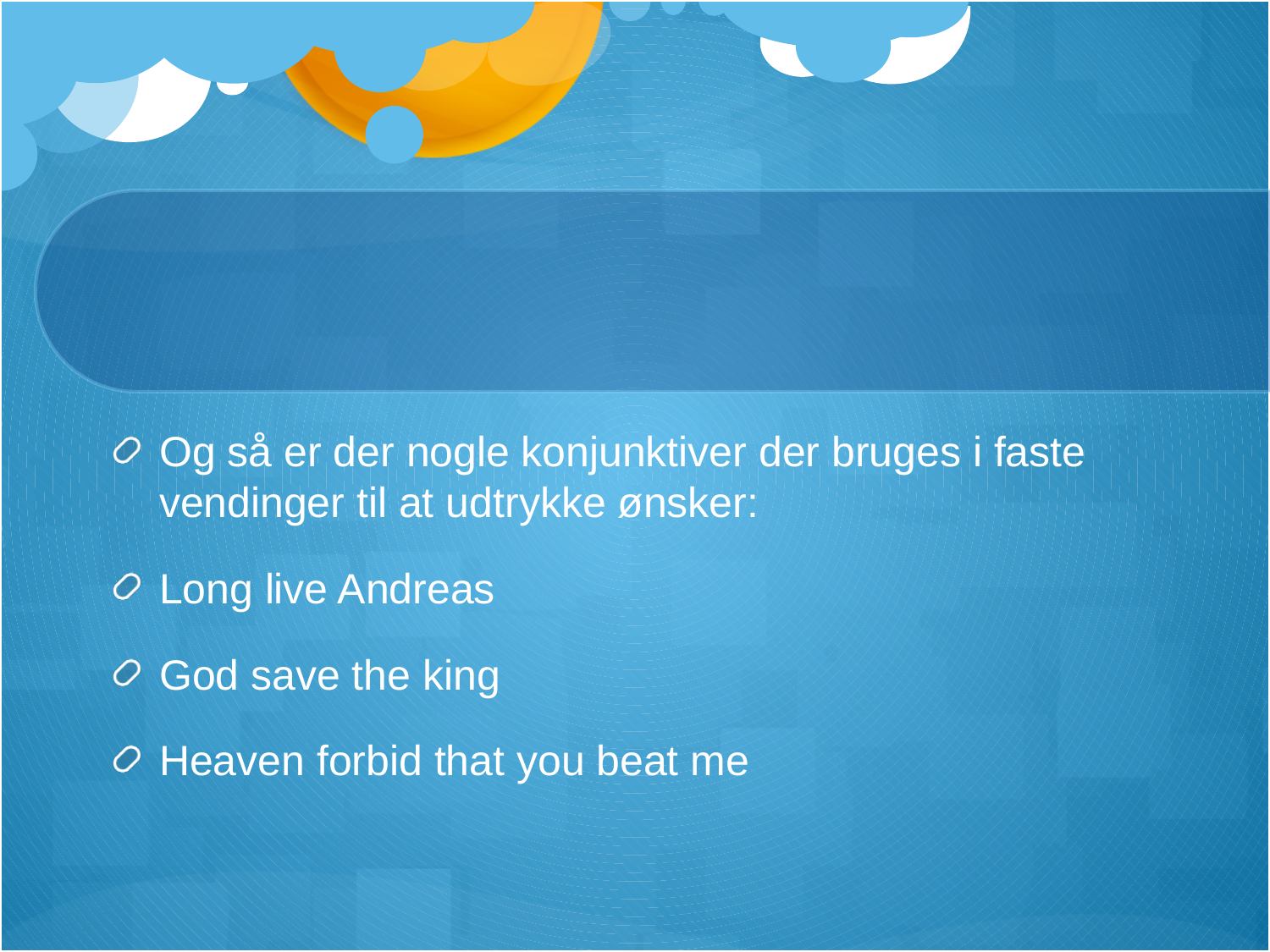

#
Og så er der nogle konjunktiver der bruges i faste vendinger til at udtrykke ønsker:
Long live Andreas
God save the king
Heaven forbid that you beat me